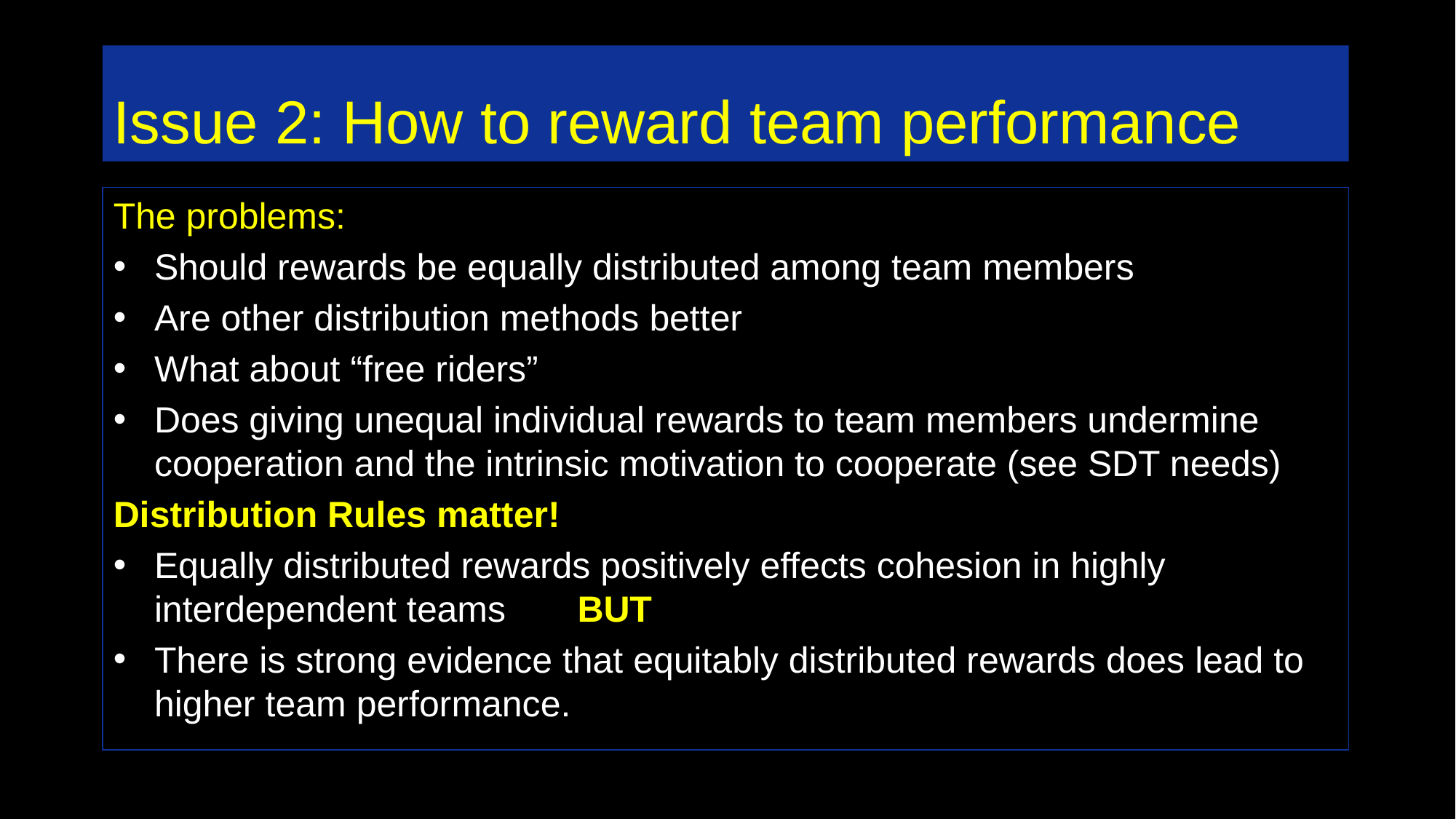

# Issue 2: How to reward team performance
The problems:
Should rewards be equally distributed among team members
Are other distribution methods better
What about “free riders”
Does giving unequal individual rewards to team members undermine cooperation and the intrinsic motivation to cooperate (see SDT needs)
Distribution Rules matter!
Equally distributed rewards positively effects cohesion in highly interdependent teams       BUT
There is strong evidence that equitably distributed rewards does lead to higher team performance.